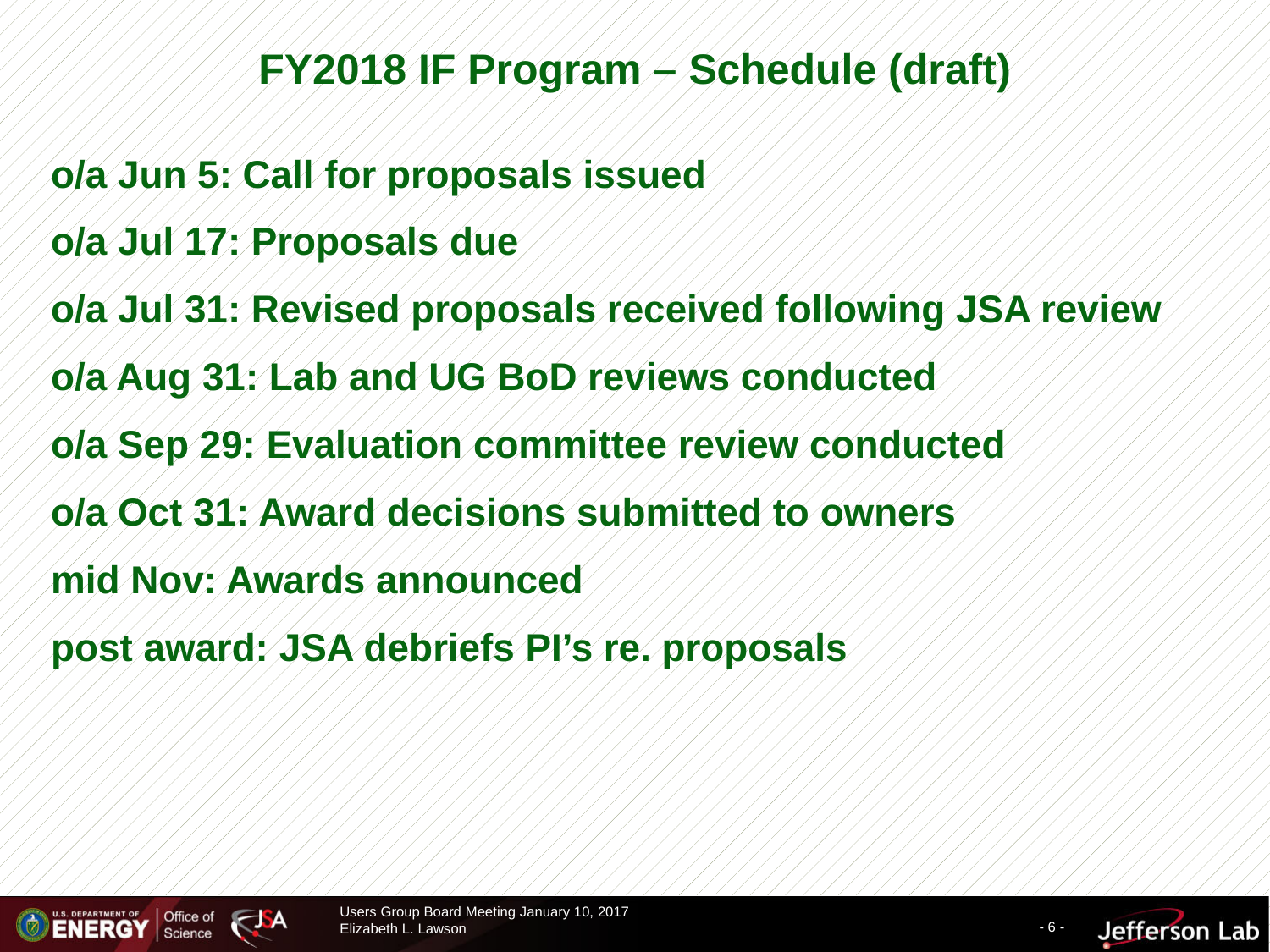

FY2018 IF Program – Schedule (draft)
o/a Jun 5: Call for proposals issued
o/a Jul 17: Proposals due
o/a Jul 31: Revised proposals received following JSA review
o/a Aug 31: Lab and UG BoD reviews conducted
o/a Sep 29: Evaluation committee review conducted
o/a Oct 31: Award decisions submitted to owners
mid Nov: Awards announced
post award: JSA debriefs PI’s re. proposals
Users Group Board Meeting January 10, 2017
Elizabeth L. Lawson
- 6 -